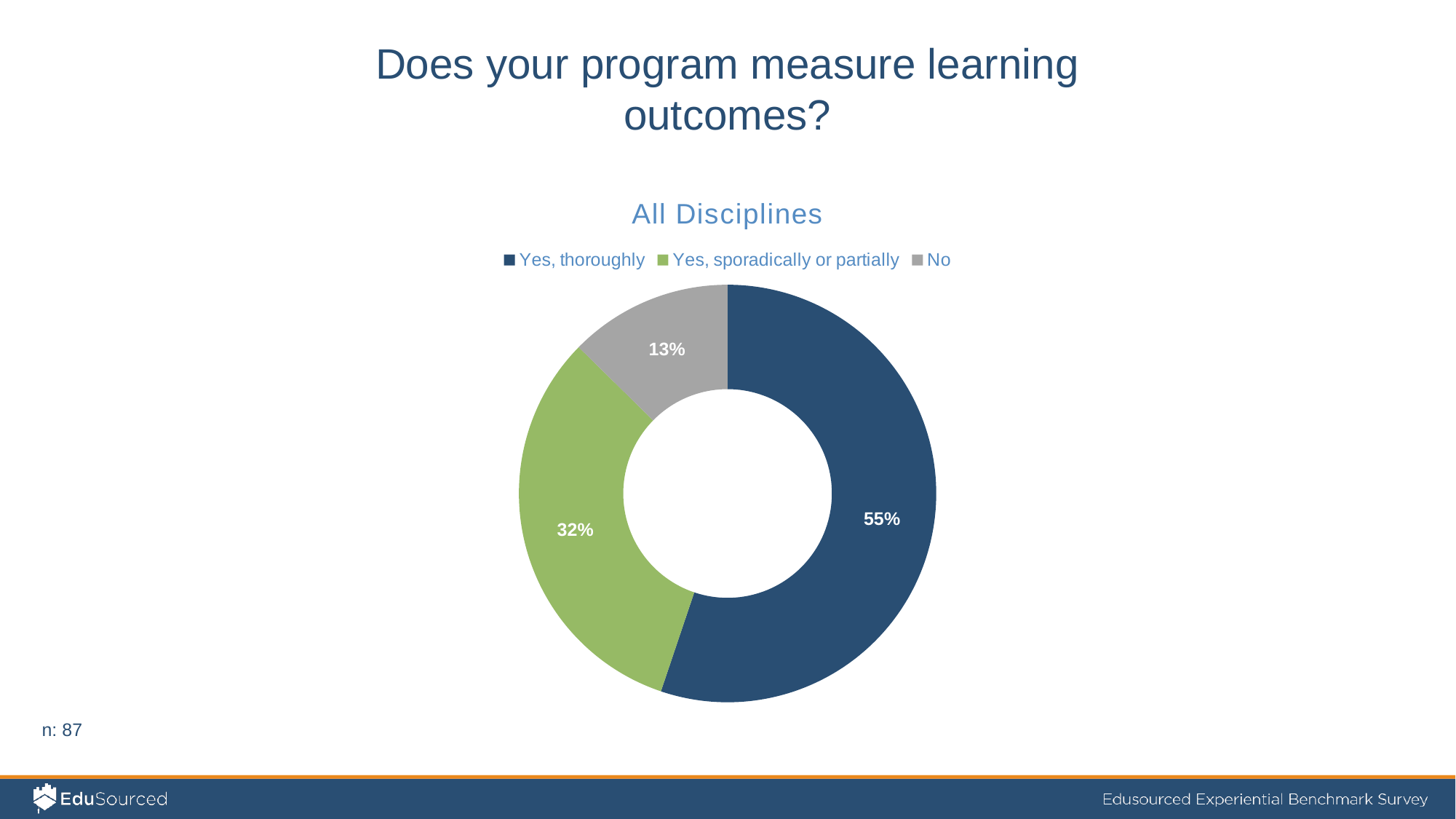

Does your program measure learning outcomes?

### Chart: All Disciplines

| Category | Column1 |
|---|---|
| Yes, thoroughly | 48.0 |
| Yes, sporadically or partially | 28.0 |
| No | 11.0 |
n: 87